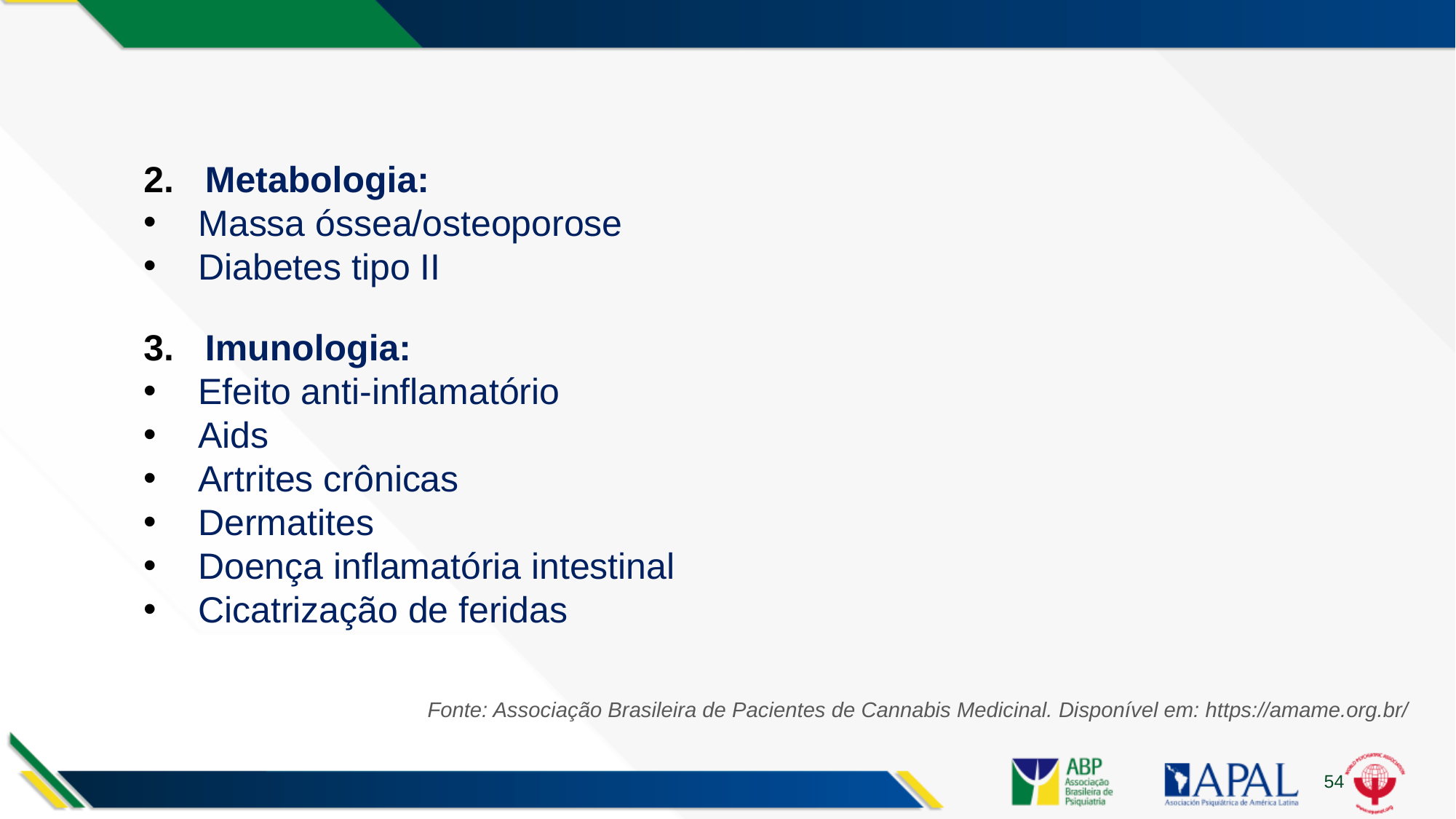

#
Metabologia:
Massa óssea/osteoporose
Diabetes tipo II

Imunologia:
Efeito anti-inflamatório
Aids
Artrites crônicas
Dermatites
Doença inflamatória intestinal
Cicatrização de feridas

Fonte: Associação Brasileira de Pacientes de Cannabis Medicinal. Disponível em: https://amame.org.br/
54